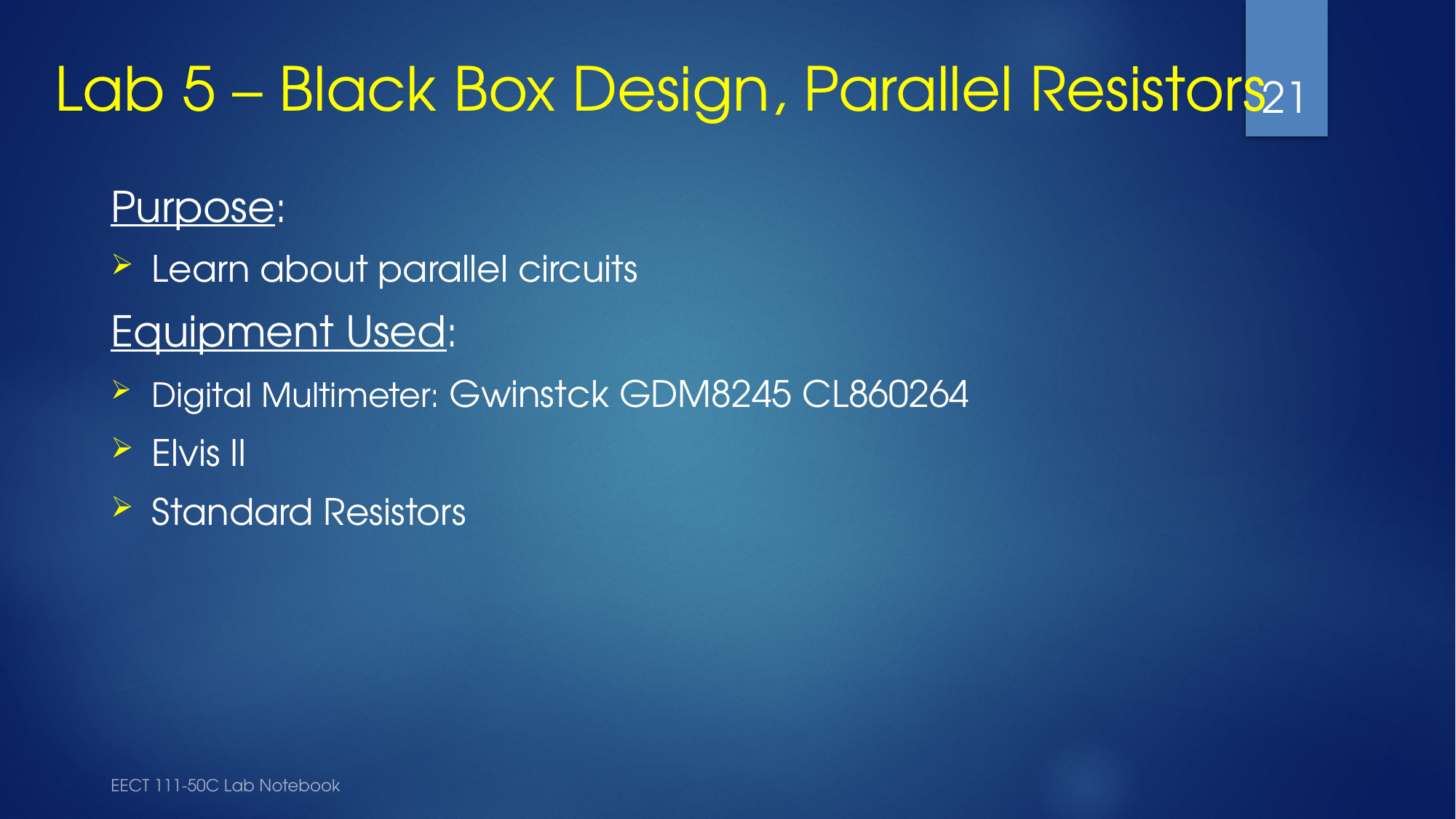

21
# Lab 5 – Black Box Design, Parallel Resistors
Purpose:
Learn about parallel circuits
Equipment Used:
Digital Multimeter: Gwinstck GDM8245 CL860264
Elvis II
Standard Resistors

EECT 111-50C Lab Notebook